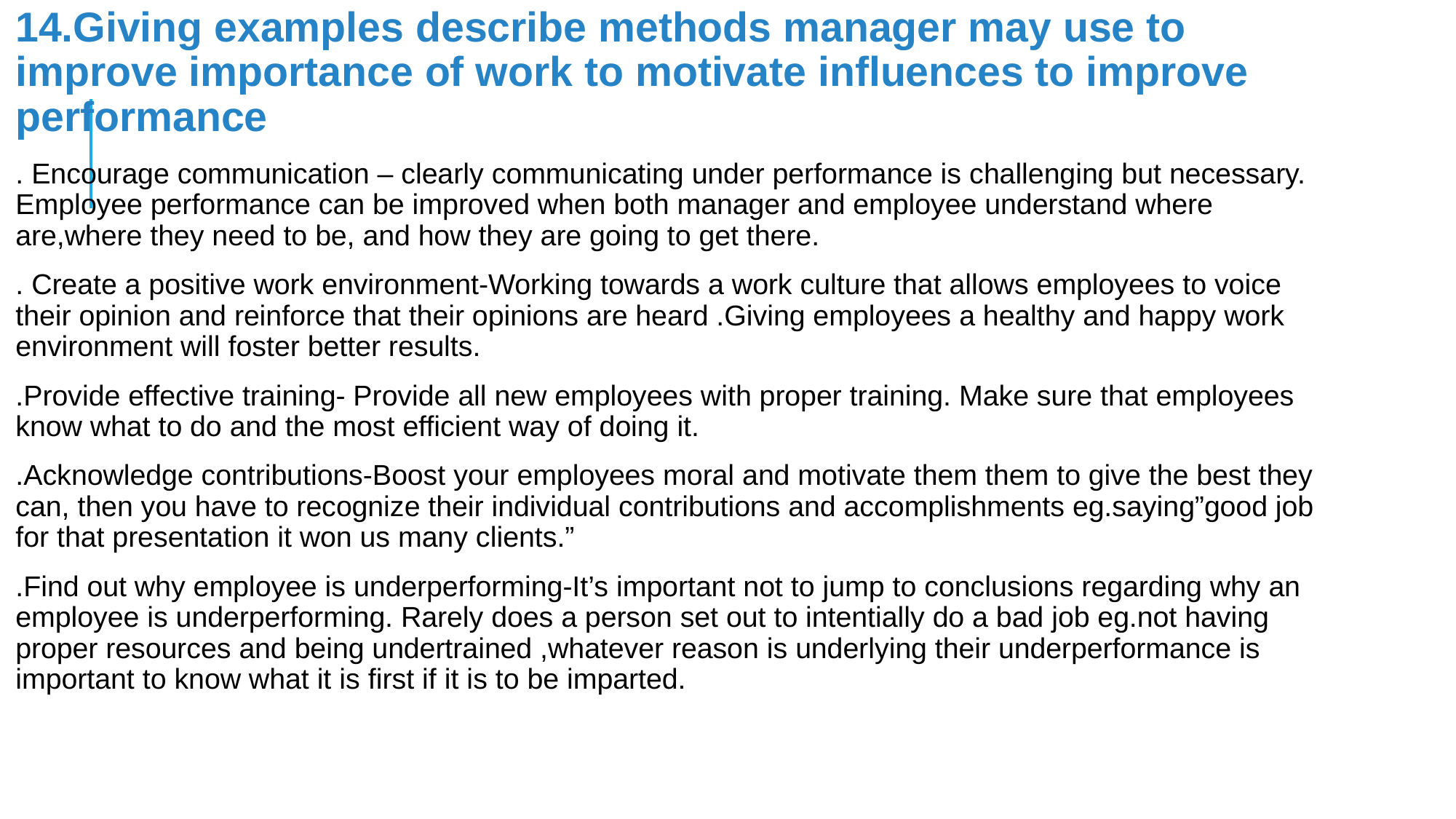

14.Giving examples describe methods manager may use to improve importance of work to motivate influences to improve performance
. Encourage communication – clearly communicating under performance is challenging but necessary. Employee performance can be improved when both manager and employee understand where are,where they need to be, and how they are going to get there.
. Create a positive work environment-Working towards a work culture that allows employees to voice their opinion and reinforce that their opinions are heard .Giving employees a healthy and happy work environment will foster better results.
.Provide effective training- Provide all new employees with proper training. Make sure that employees know what to do and the most efficient way of doing it.
.Acknowledge contributions-Boost your employees moral and motivate them them to give the best they can, then you have to recognize their individual contributions and accomplishments eg.saying”good job for that presentation it won us many clients.”
.Find out why employee is underperforming-It’s important not to jump to conclusions regarding why an employee is underperforming. Rarely does a person set out to intentially do a bad job eg.not having proper resources and being undertrained ,whatever reason is underlying their underperformance is important to know what it is first if it is to be imparted.